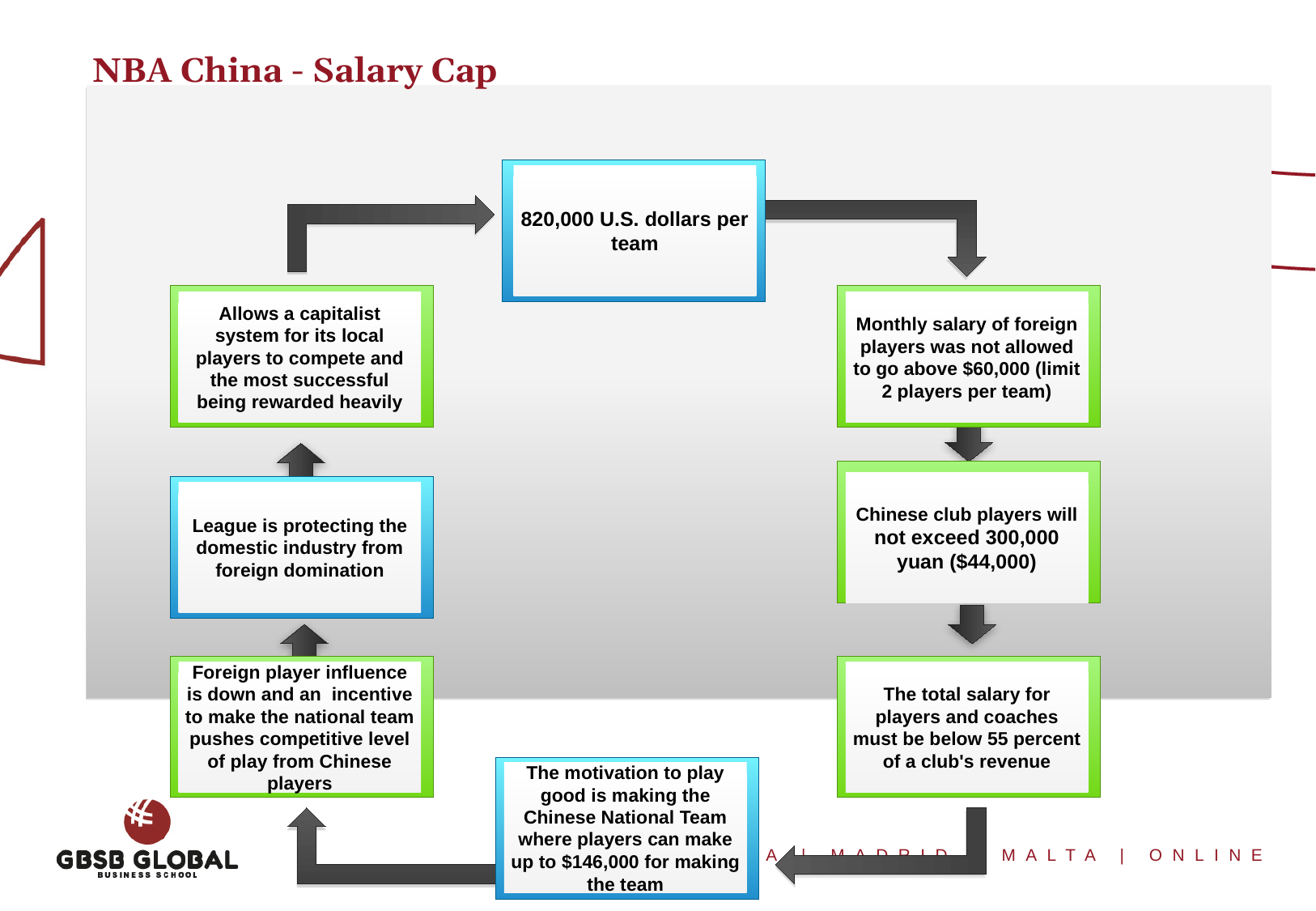

NBA China - Salary Cap

820,000 U.S. dollars per team

Allows a capitalist system for its local players to compete and the most successful being rewarded heavily

Monthly salary of foreign players was not allowed to go above $60,000 (limit 2 players per team)

Chinese club players will not exceed 300,000 yuan ($44,000)

League is protecting the domestic industry from foreign domination

Foreign player influence is down and an  incentive to make the national team pushes competitive level of play from Chinese players

The total salary for players and coaches must be below 55 percent of a club's revenue

The motivation to play good is making the Chinese National Team where players can make up to $146,000 for making the team